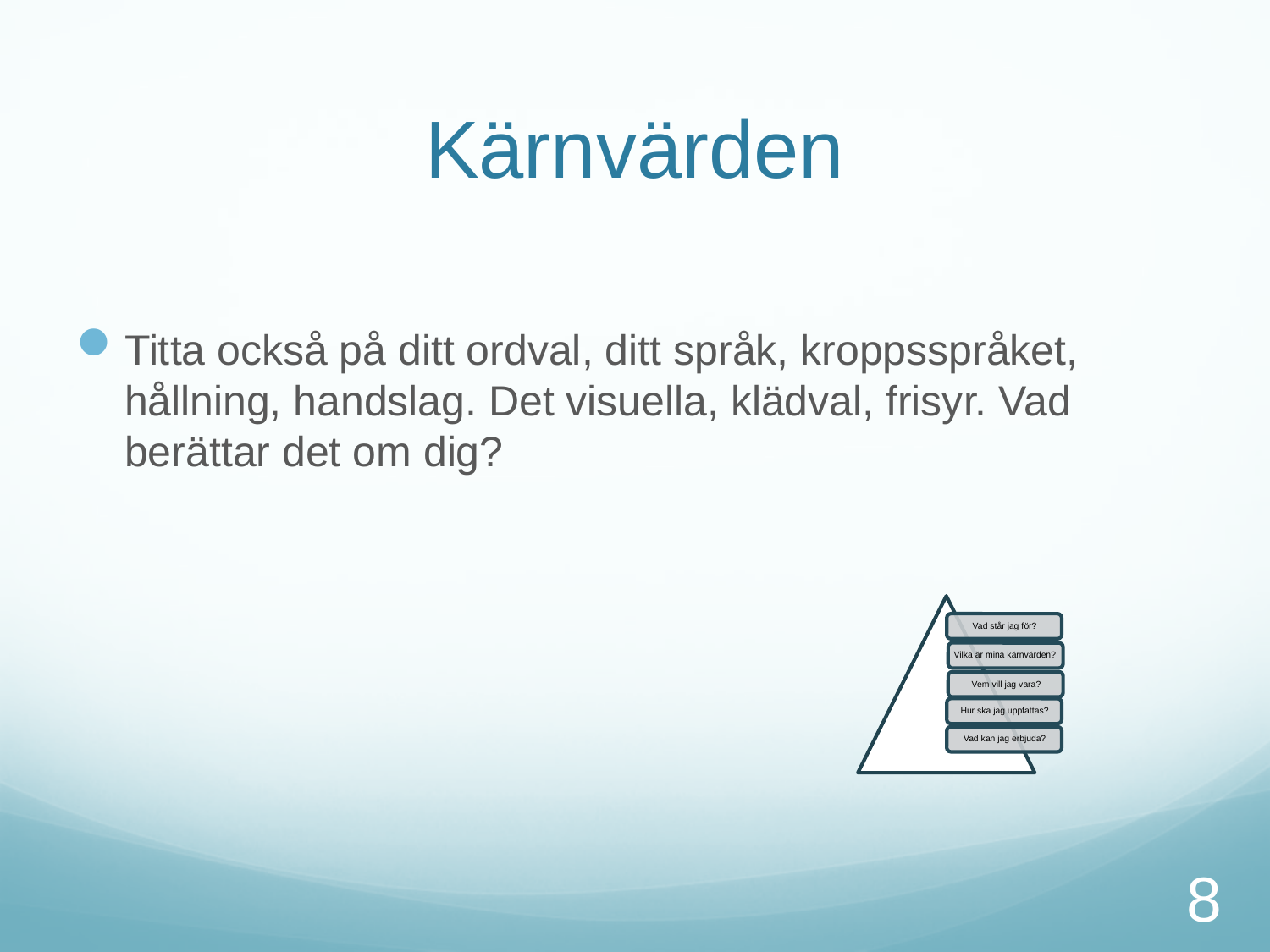

# Kärnvärden
Titta också på ditt ordval, ditt språk, kroppsspråket, hållning, handslag. Det visuella, klädval, frisyr. Vad berättar det om dig?

Vad står jag för?
Vem vill jag vara?
Vilka är mina kärnvärden?
Hur ska jag uppfattas?
Vad kan jag erbjuda?
8